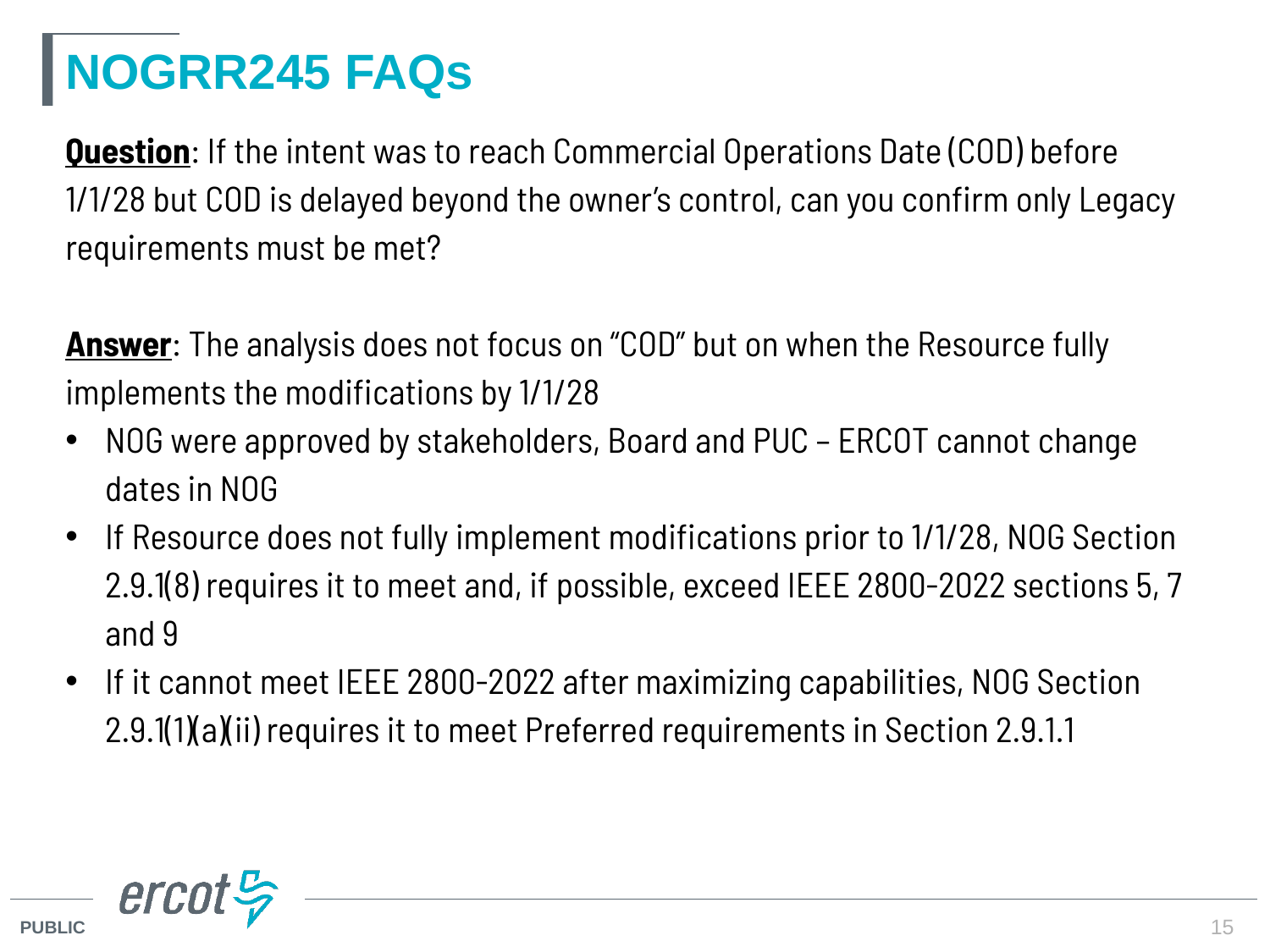

# NOGRR245 FAQs
Question: If the intent was to reach Commercial Operations Date (COD) before 1/1/28 but COD is delayed beyond the owner’s control, can you confirm only Legacy requirements must be met?

Answer: The analysis does not focus on “COD” but on when the Resource fully implements the modifications by 1/1/28
NOG were approved by stakeholders, Board and PUC – ERCOT cannot change dates in NOG
If Resource does not fully implement modifications prior to 1/1/28, NOG Section 2.9.1(8) requires it to meet and, if possible, exceed IEEE 2800-2022 sections 5, 7 and 9
If it cannot meet IEEE 2800-2022 after maximizing capabilities, NOG Section 2.9.1(1)(a)(ii) requires it to meet Preferred requirements in Section 2.9.1.1
15